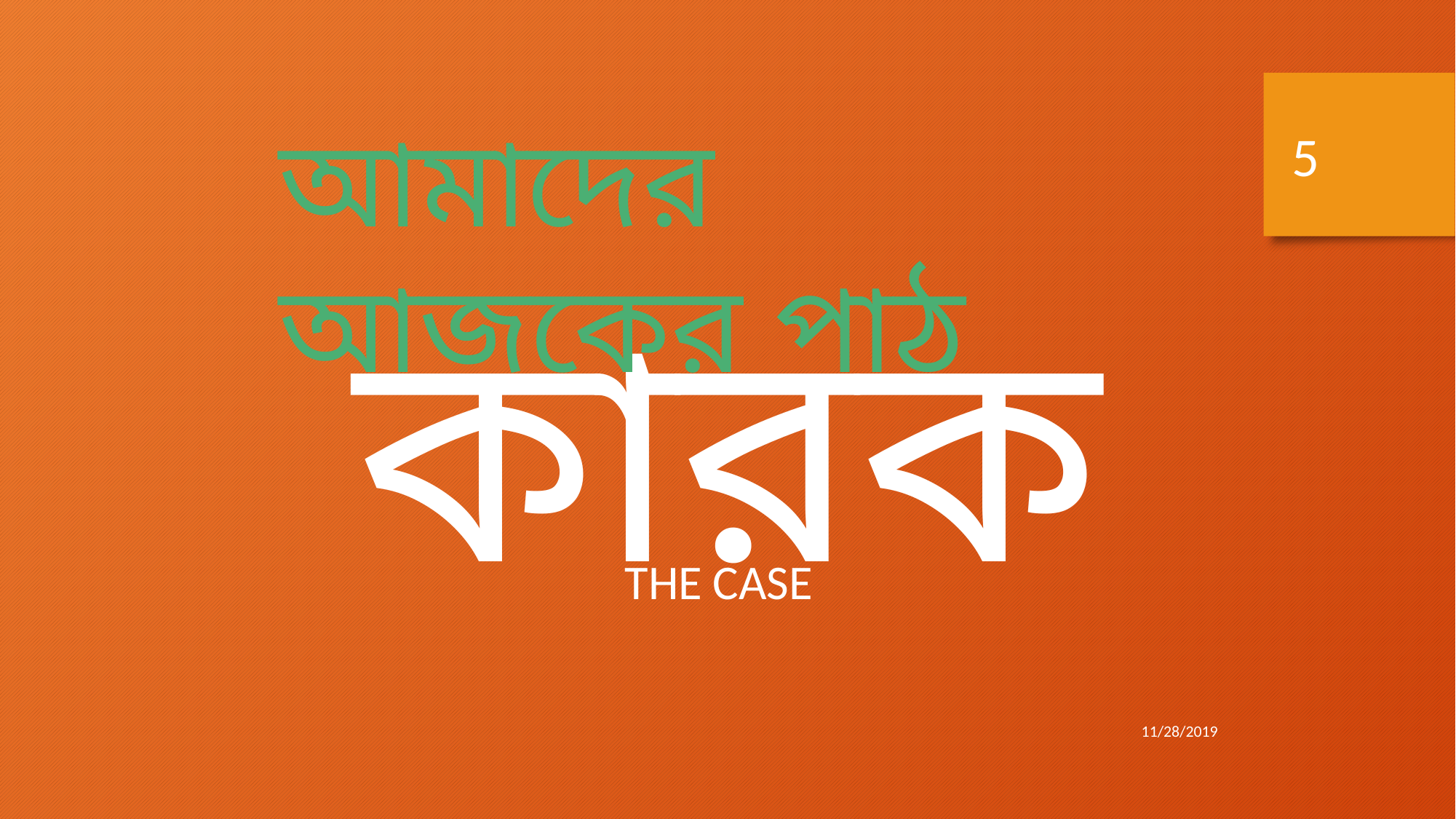

5
আমাদের আজকের পাঠ

কারক
THE CASE
11/28/2019